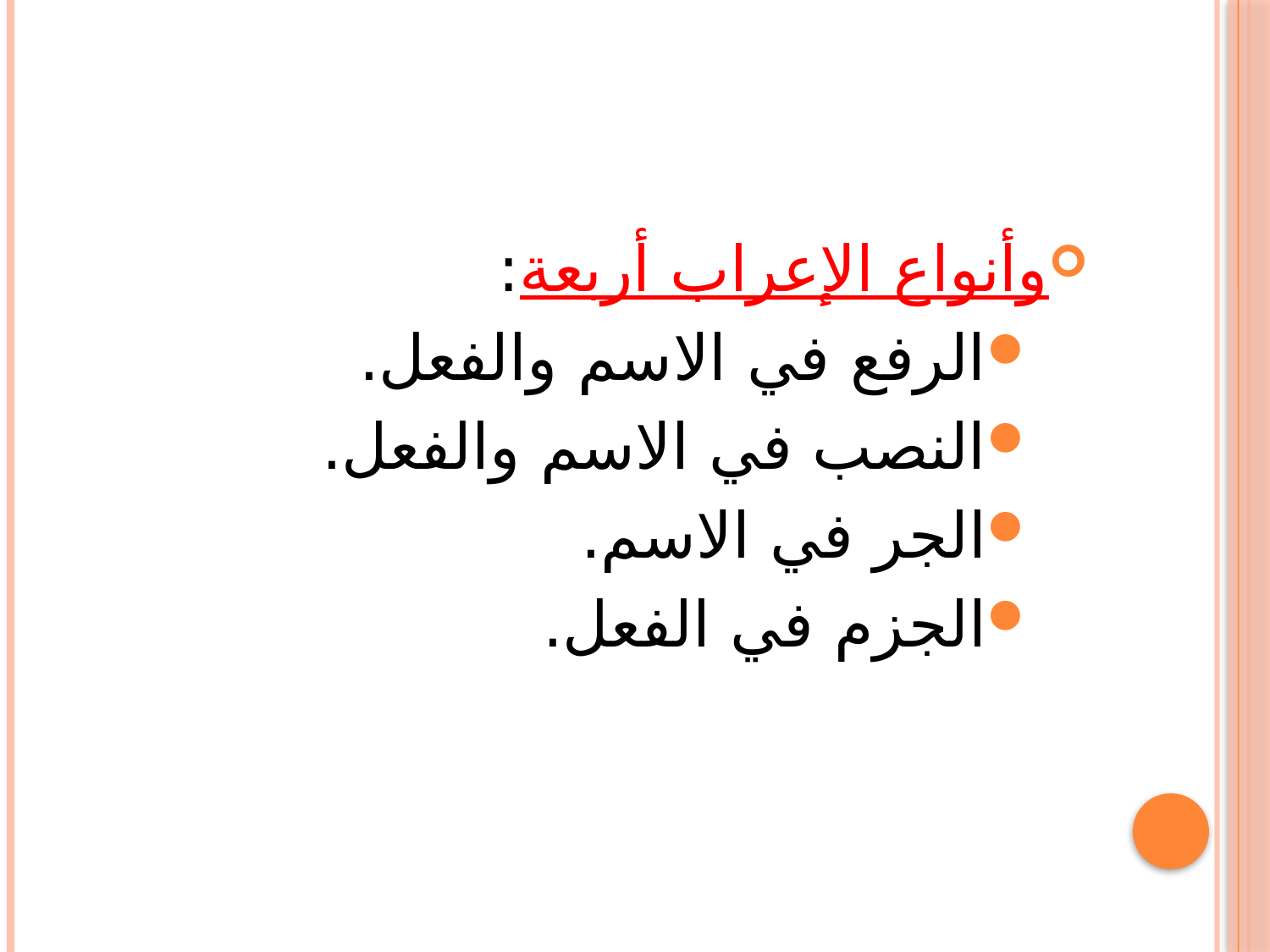

#
وأنواع الإعراب أربعة:
الرفع في الاسم والفعل.
النصب في الاسم والفعل.
الجر في الاسم.
الجزم في الفعل.